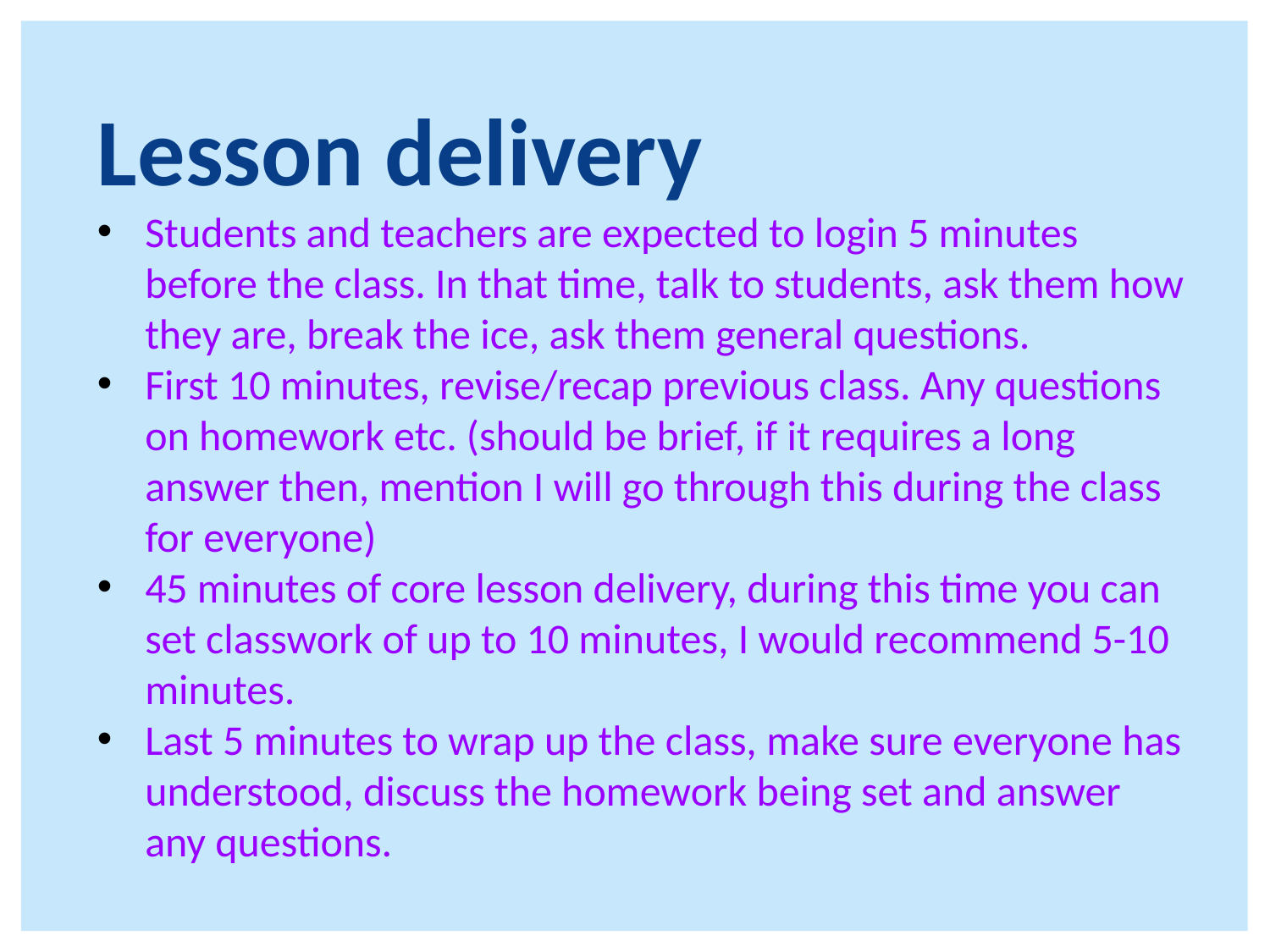

Lesson delivery
Students and teachers are expected to login 5 minutes before the class. In that time, talk to students, ask them how they are, break the ice, ask them general questions.
First 10 minutes, revise/recap previous class. Any questions on homework etc. (should be brief, if it requires a long answer then, mention I will go through this during the class for everyone)
45 minutes of core lesson delivery, during this time you can set classwork of up to 10 minutes, I would recommend 5-10 minutes.
Last 5 minutes to wrap up the class, make sure everyone has understood, discuss the homework being set and answer any questions.